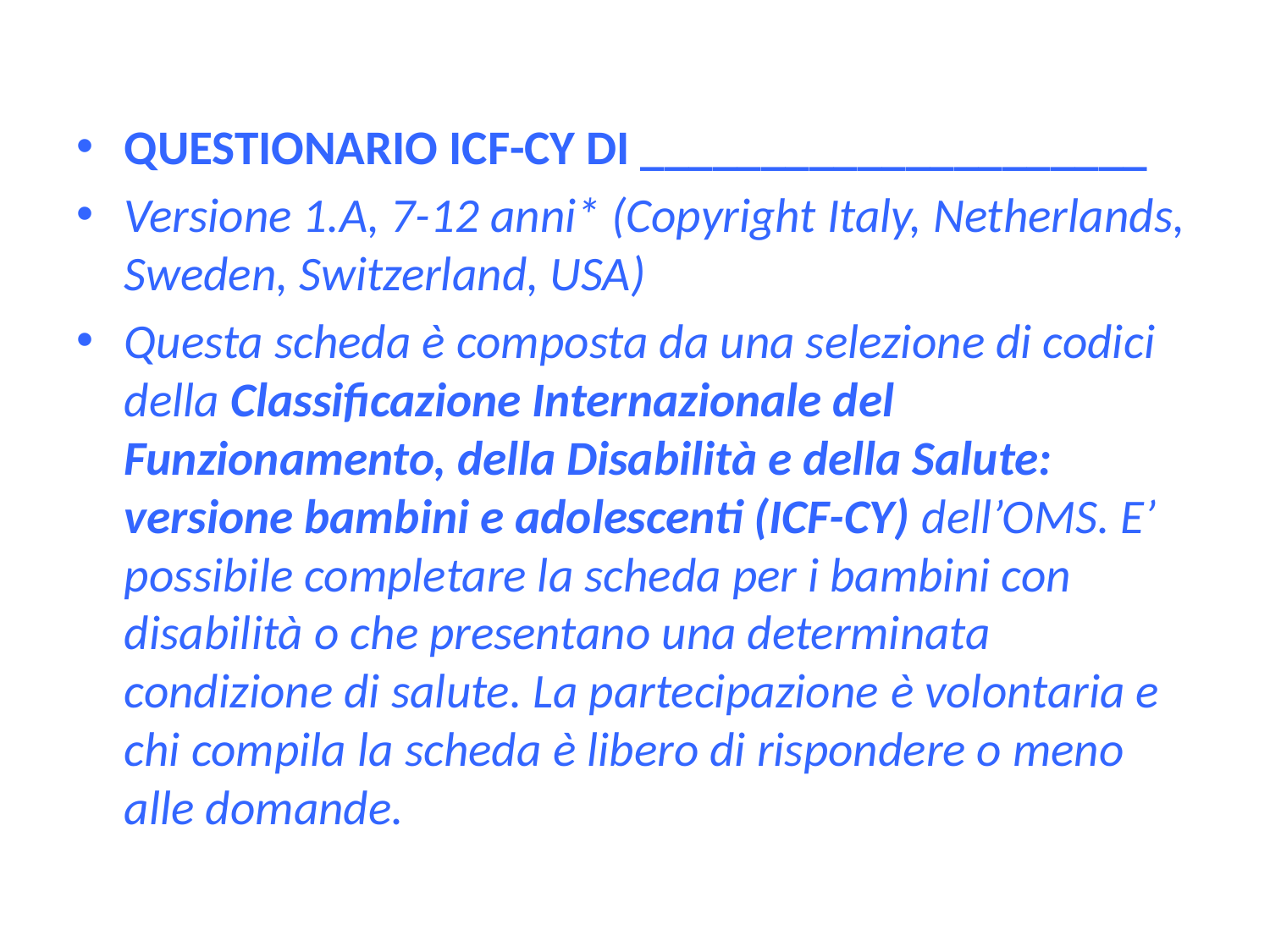

QUESTIONARIO ICF-CY DI _____________________
Versione 1.A, 7-12 anni* (Copyright Italy, Netherlands, Sweden, Switzerland, USA)
Questa scheda è composta da una selezione di codici della Classificazione Internazionale del Funzionamento, della Disabilità e della Salute: versione bambini e adolescenti (ICF-CY) dell’OMS. E’ possibile completare la scheda per i bambini con disabilità o che presentano una determinata condizione di salute. La partecipazione è volontaria e chi compila la scheda è libero di rispondere o meno alle domande.